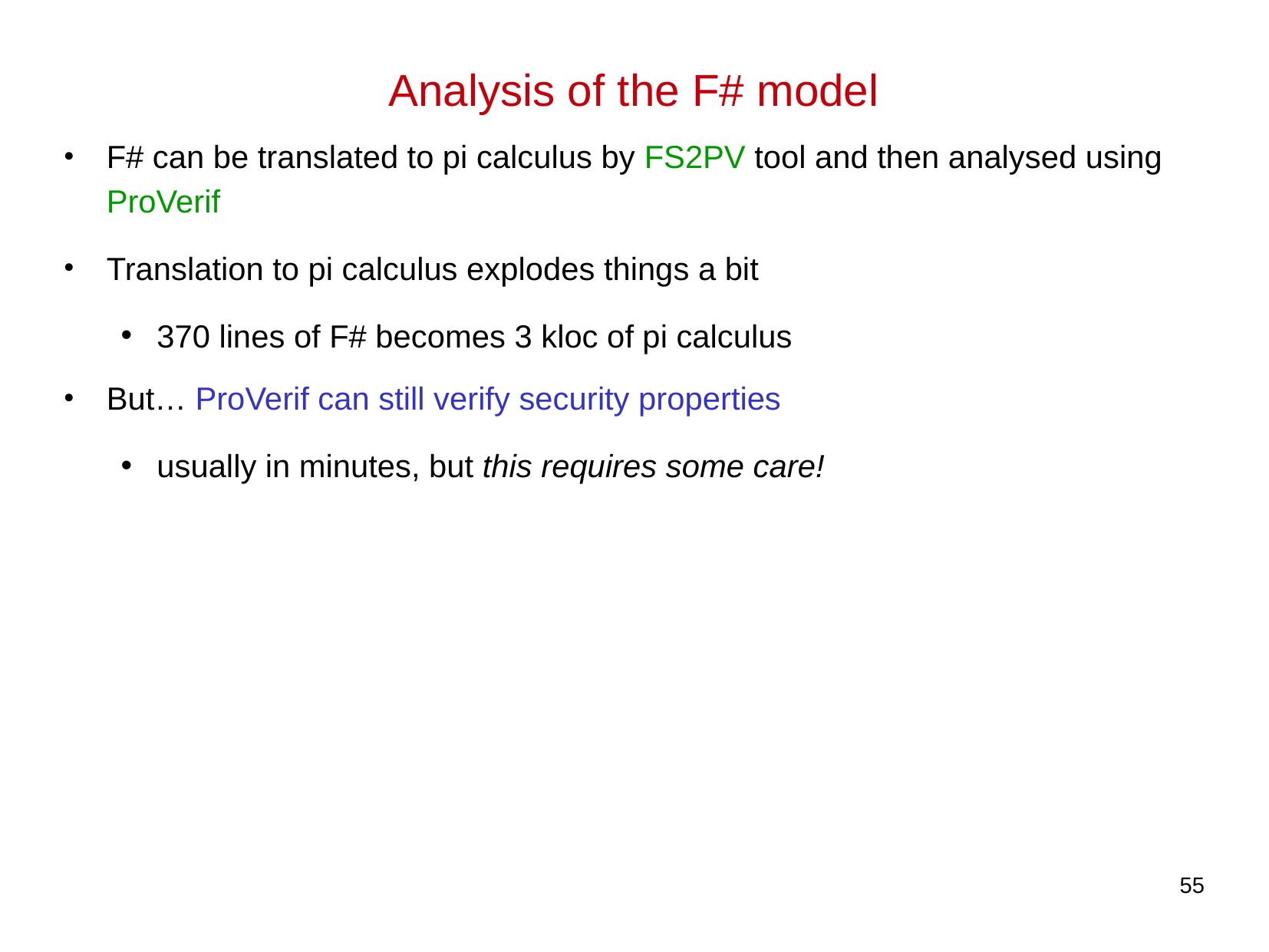

# Analysis of the F# model
F# can be translated to pi calculus by FS2PV tool and then analysed using ProVerif
Translation to pi calculus explodes things a bit
370 lines of F# becomes 3 kloc of pi calculus
But… ProVerif can still verify security properties
usually in minutes, but this requires some care!

55